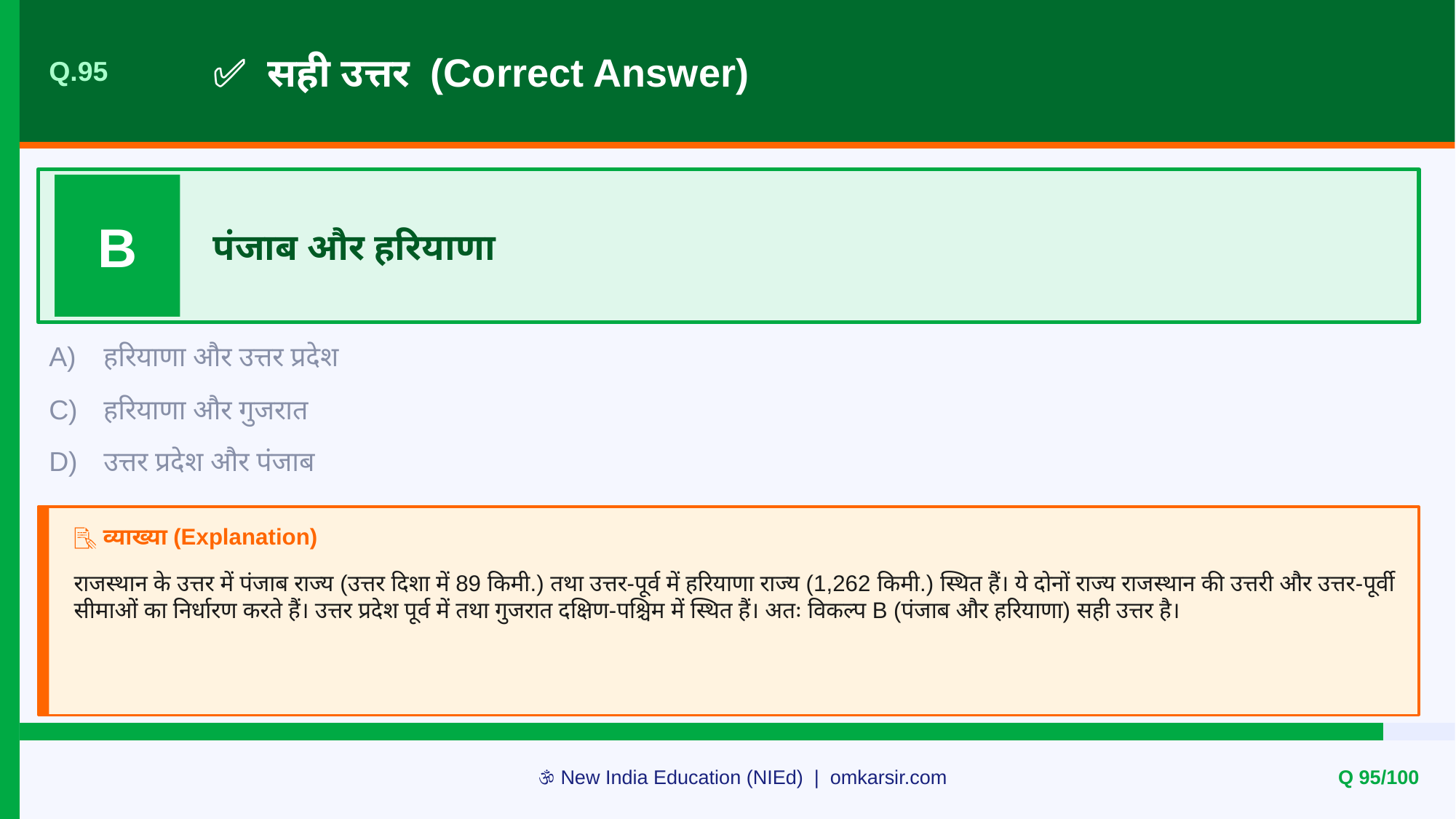

✅  सही उत्तर  (Correct Answer)
Q.95

B
पंजाब और हरियाणा
A)
हरियाणा और उत्तर प्रदेश
C)
हरियाणा और गुजरात
D)
उत्तर प्रदेश और पंजाब

📝 व्याख्या (Explanation)
राजस्थान के उत्तर में पंजाब राज्य (उत्तर दिशा में 89 किमी.) तथा उत्तर-पूर्व में हरियाणा राज्य (1,262 किमी.) स्थित हैं। ये दोनों राज्य राजस्थान की उत्तरी और उत्तर-पूर्वी सीमाओं का निर्धारण करते हैं। उत्तर प्रदेश पूर्व में तथा गुजरात दक्षिण-पश्चिम में स्थित हैं। अतः विकल्प B (पंजाब और हरियाणा) सही उत्तर है।

🕉️ New India Education (NIEd)  |  omkarsir.com
Q 95/100